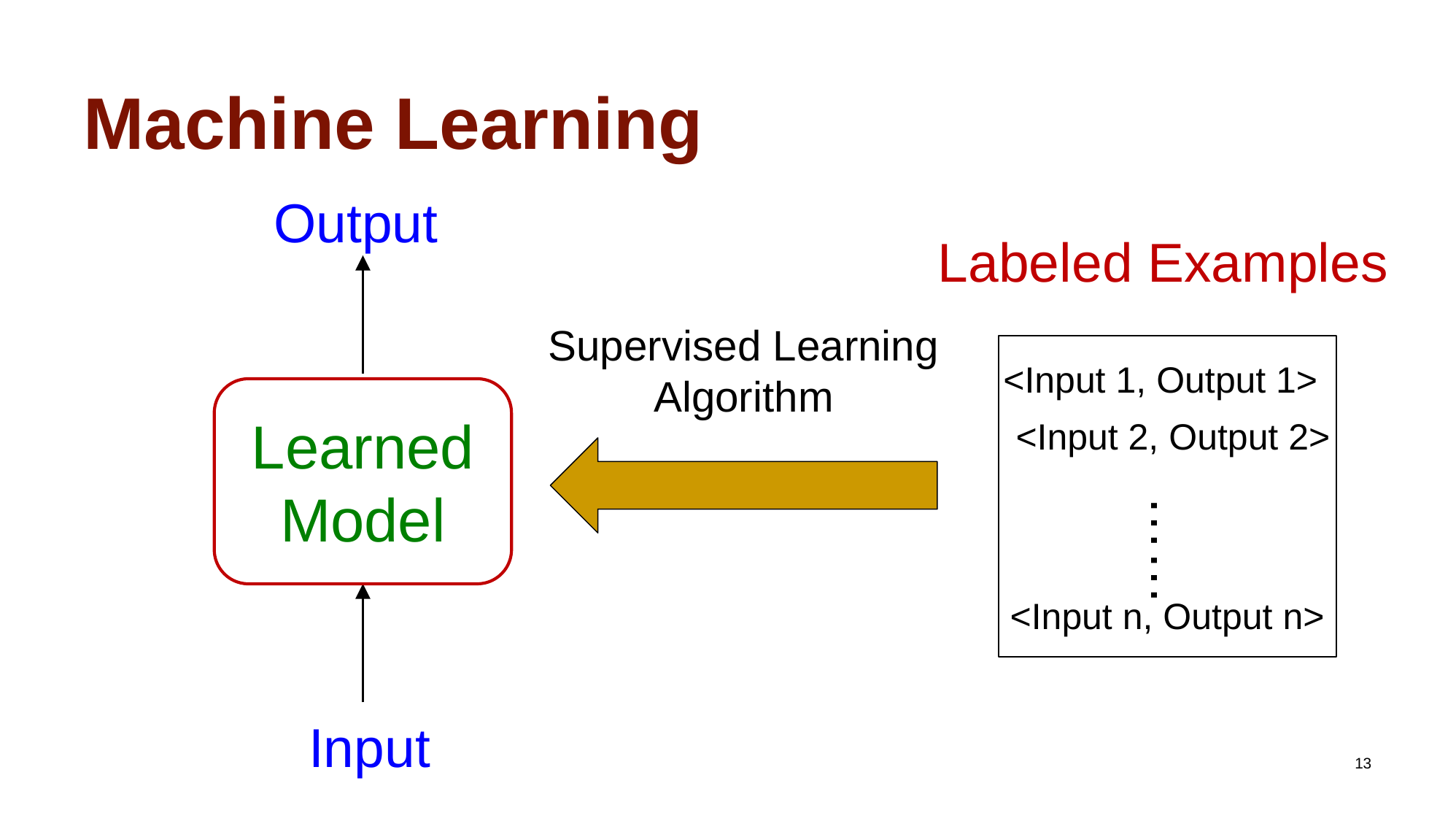

# Machine Learning
Output
Labeled Examples
Supervised Learning
Algorithm

<Input 1, Output 1>
Learned Model
<Input 2, Output 2>

……
<Input n, Output n>
Input
13